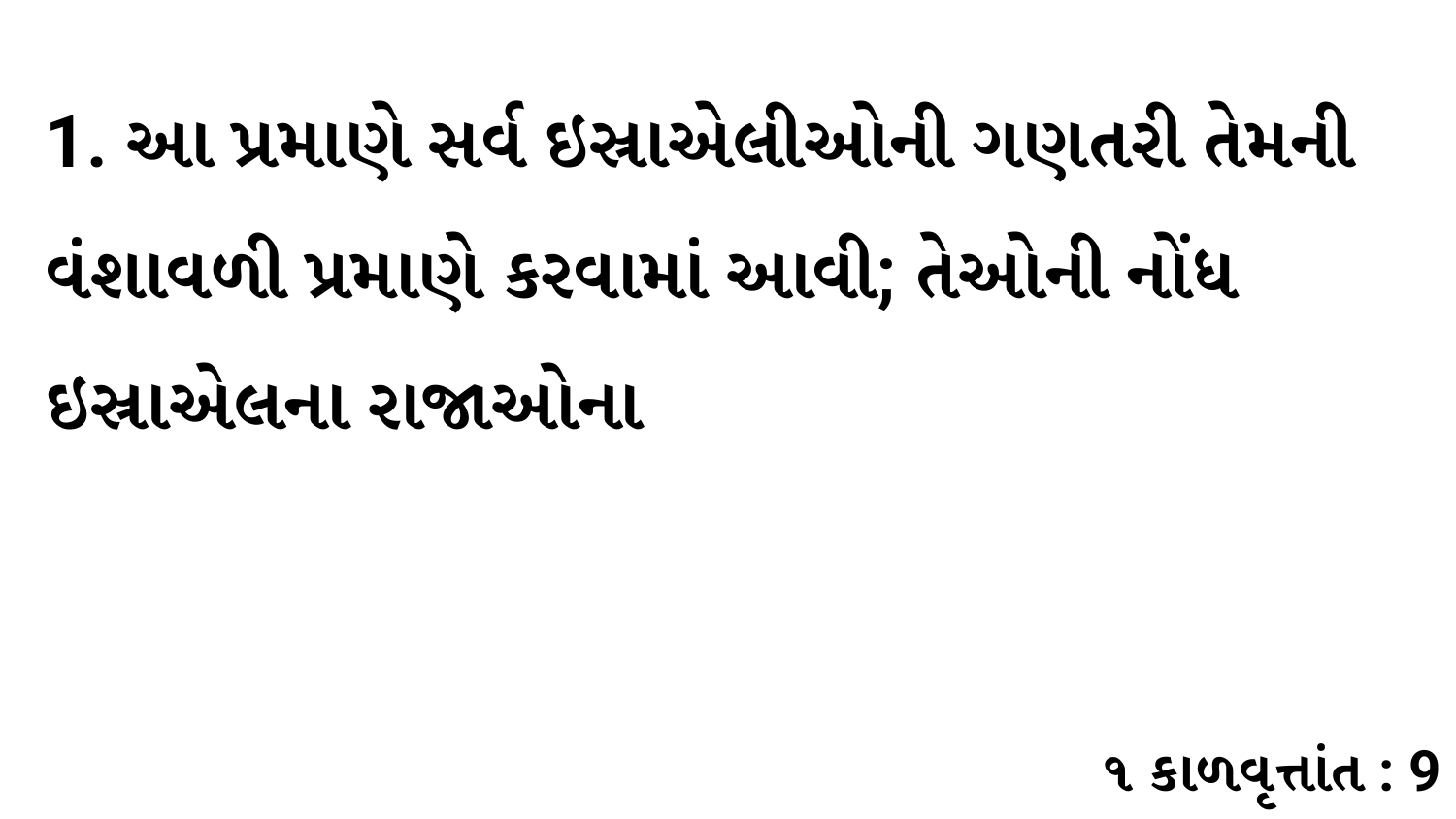

1. આ પ્રમાણે સર્વ ઇસ્રાએલીઓની ગણતરી તેમની વંશાવળી પ્રમાણે કરવામાં આવી; તેઓની નોંધ ઇસ્રાએલના રાજાઓના
૧ કાળવૃત્તાંત : 9